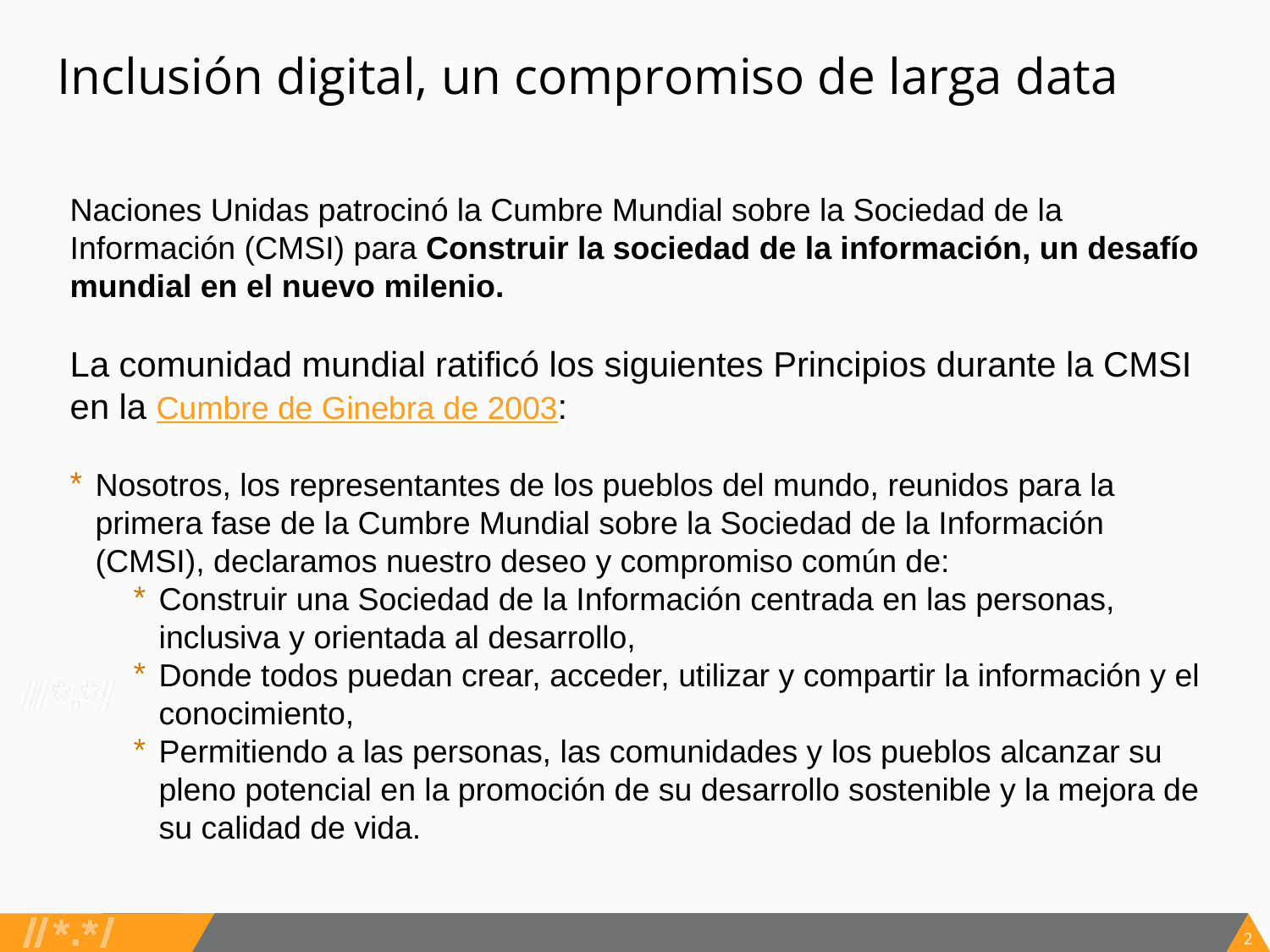

# Inclusión digital, un compromiso de larga data
Naciones Unidas patrocinó la Cumbre Mundial sobre la Sociedad de la Información (CMSI) para Construir la sociedad de la información, un desafío mundial en el nuevo milenio.

La comunidad mundial ratificó los siguientes Principios durante la CMSI en la Cumbre de Ginebra de 2003:

Nosotros, los representantes de los pueblos del mundo, reunidos para la primera fase de la Cumbre Mundial sobre la Sociedad de la Información (CMSI), declaramos nuestro deseo y compromiso común de:
Construir una Sociedad de la Información centrada en las personas, inclusiva y orientada al desarrollo,
Donde todos puedan crear, acceder, utilizar y compartir la información y el conocimiento,
Permitiendo a las personas, las comunidades y los pueblos alcanzar su pleno potencial en la promoción de su desarrollo sostenible y la mejora de su calidad de vida.